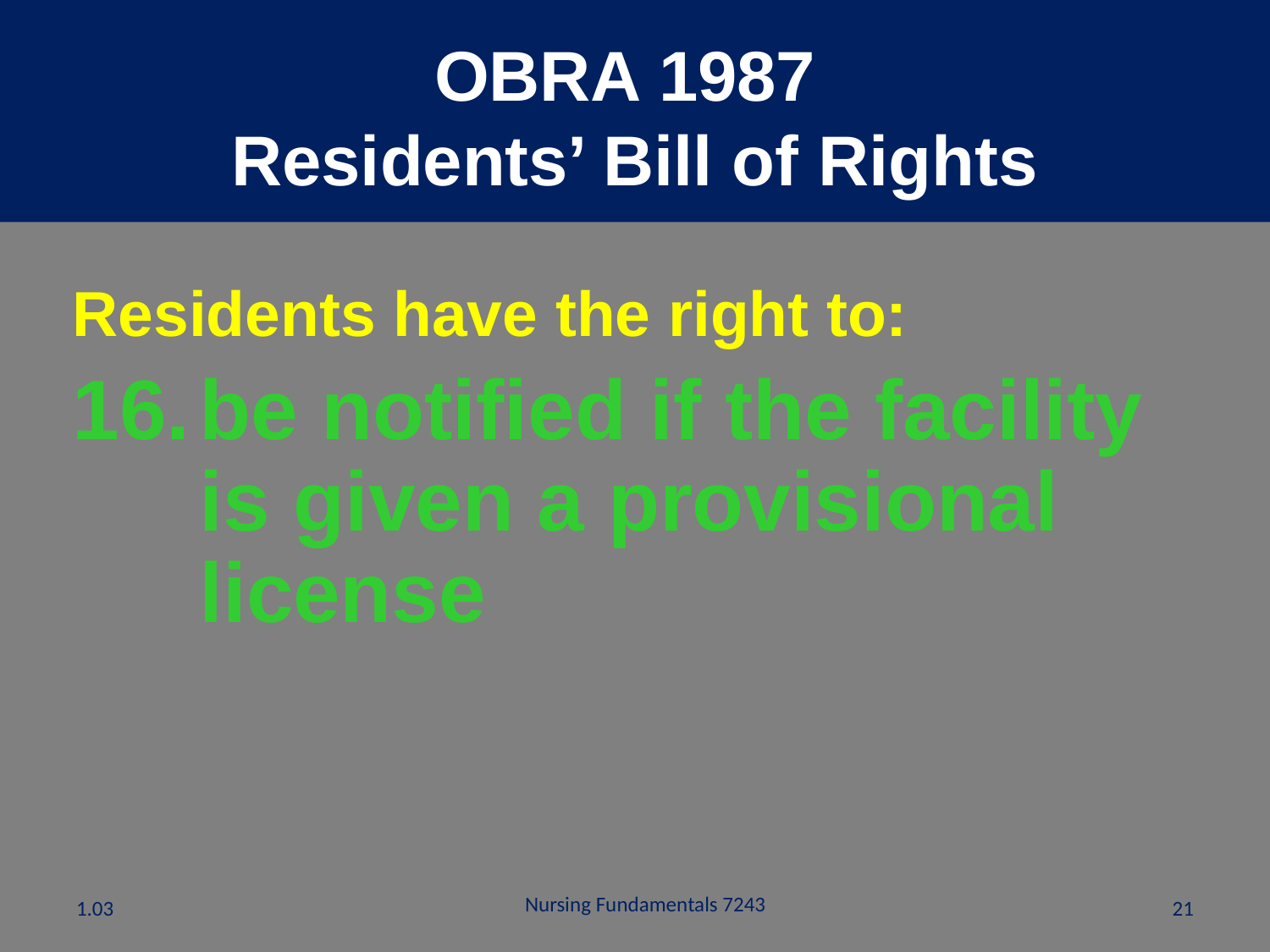

OBRA 1987
Residents’ Bill of Rights
Residents have the right to:
be notified if the facility is given a provisional license
Nursing Fundamentals 7243
1.03
21